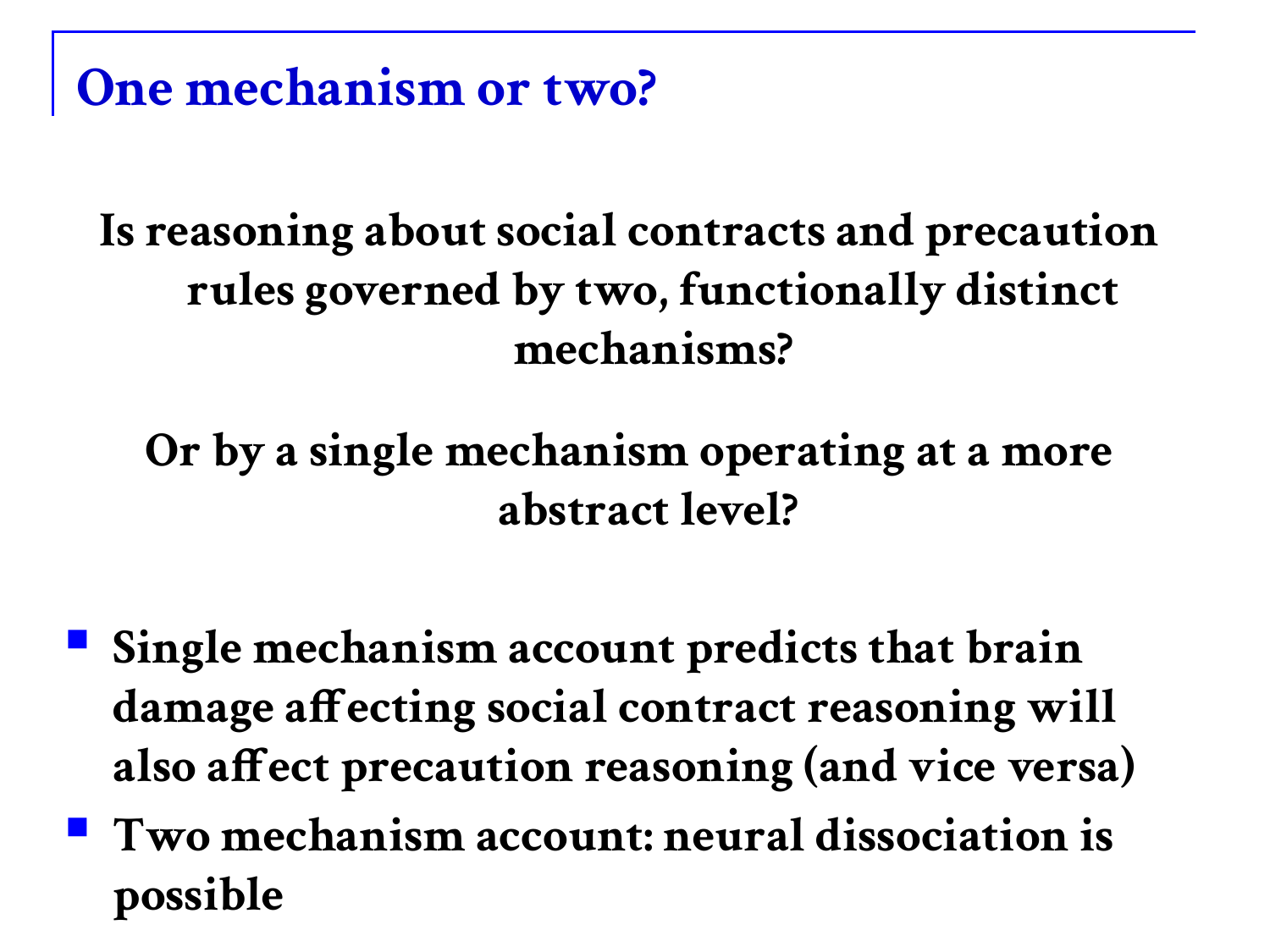

# One mechanism or two?
Is reasoning about social contracts and precaution rules governed by two, functionally distinct mechanisms?

Or by a single mechanism operating at a more abstract level?

Single mechanism account predicts that brain damage affecting social contract reasoning will also affect precaution reasoning (and vice versa)
Two mechanism account: neural dissociation is possible